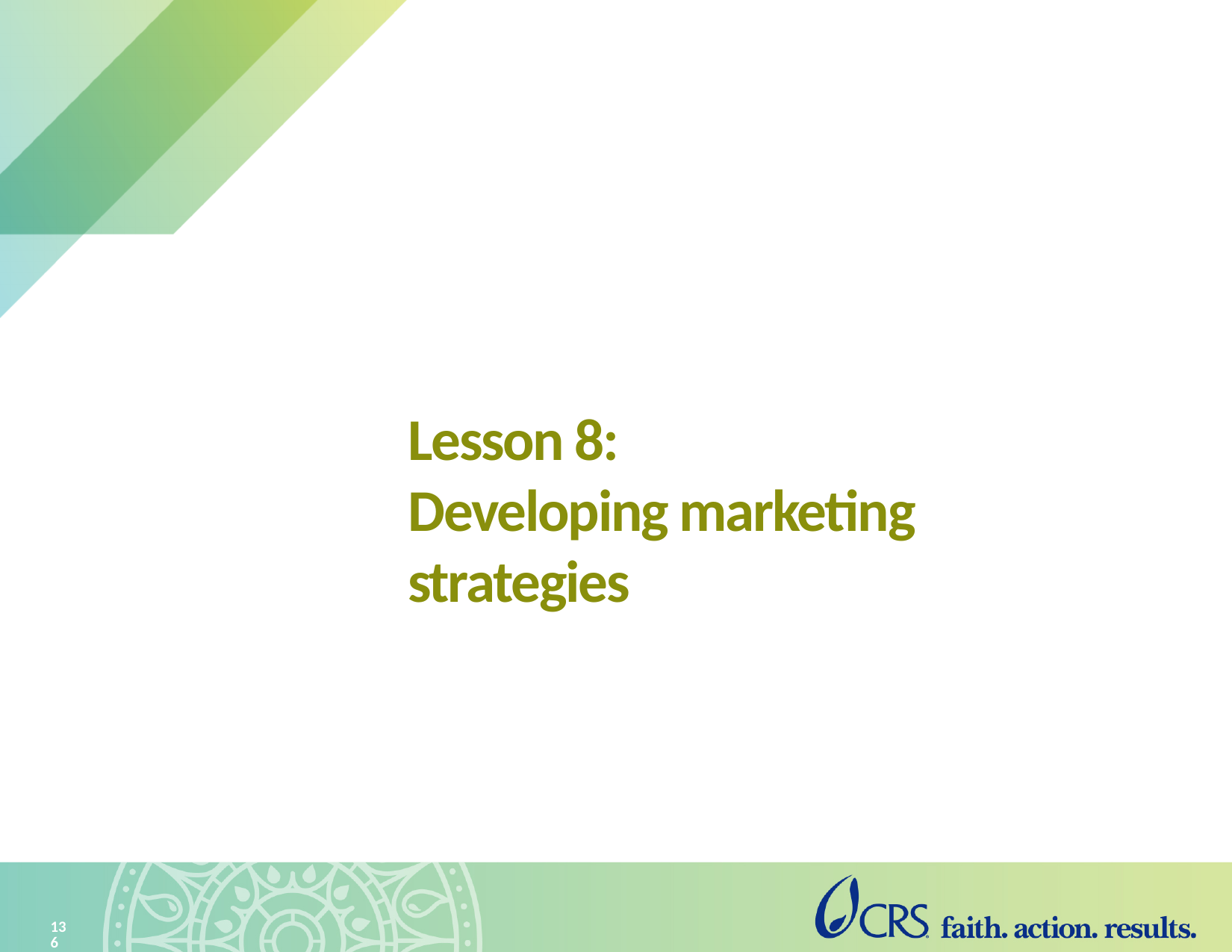

# Lesson 8: Developing marketing strategies
136